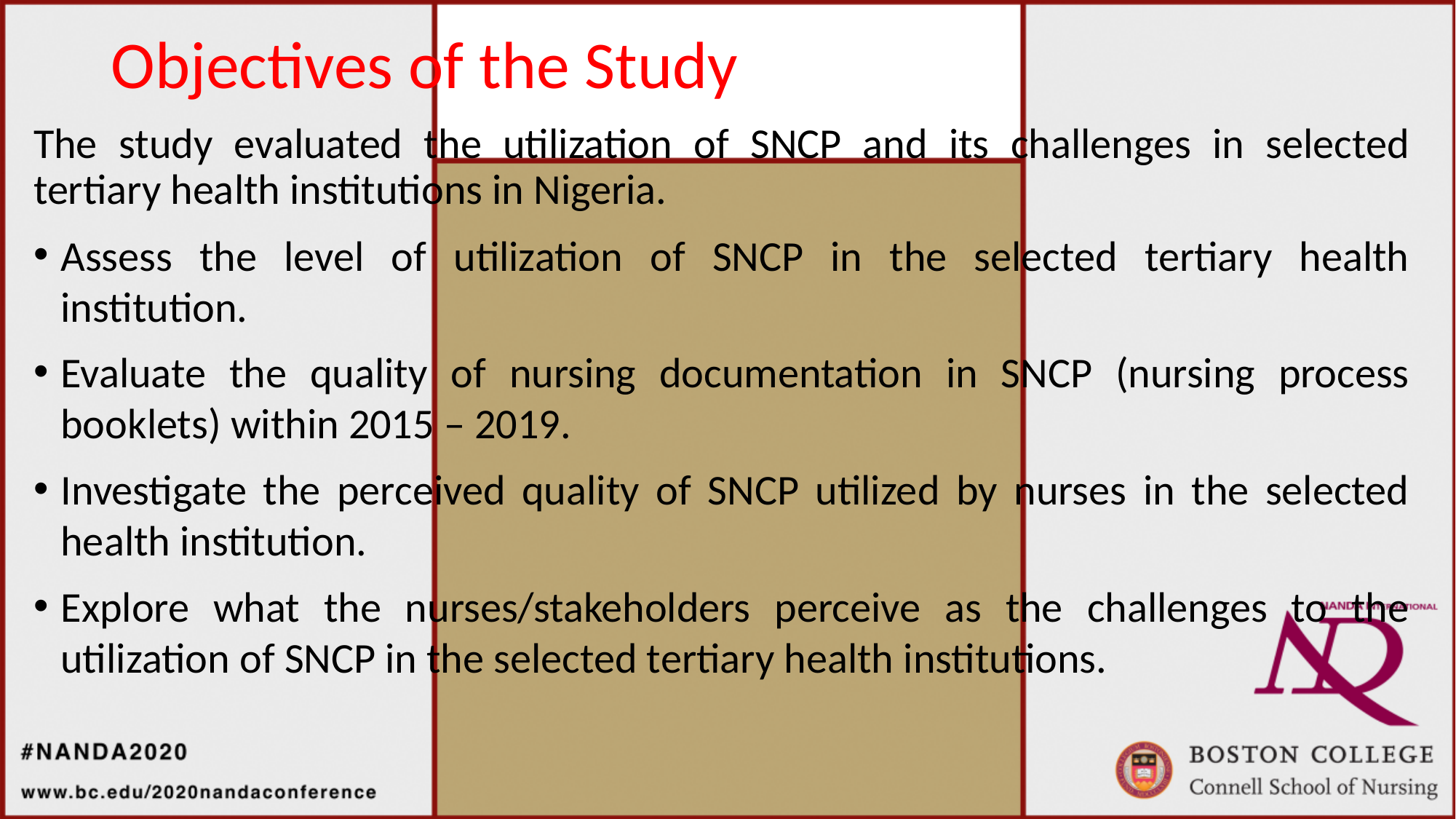

# Objectives of the Study
The study evaluated the utilization of SNCP and its challenges in selected tertiary health institutions in Nigeria.
Assess the level of utilization of SNCP in the selected tertiary health institution.
Evaluate the quality of nursing documentation in SNCP (nursing process booklets) within 2015 – 2019.
Investigate the perceived quality of SNCP utilized by nurses in the selected health institution.
Explore what the nurses/stakeholders perceive as the challenges to the utilization of SNCP in the selected tertiary health institutions.